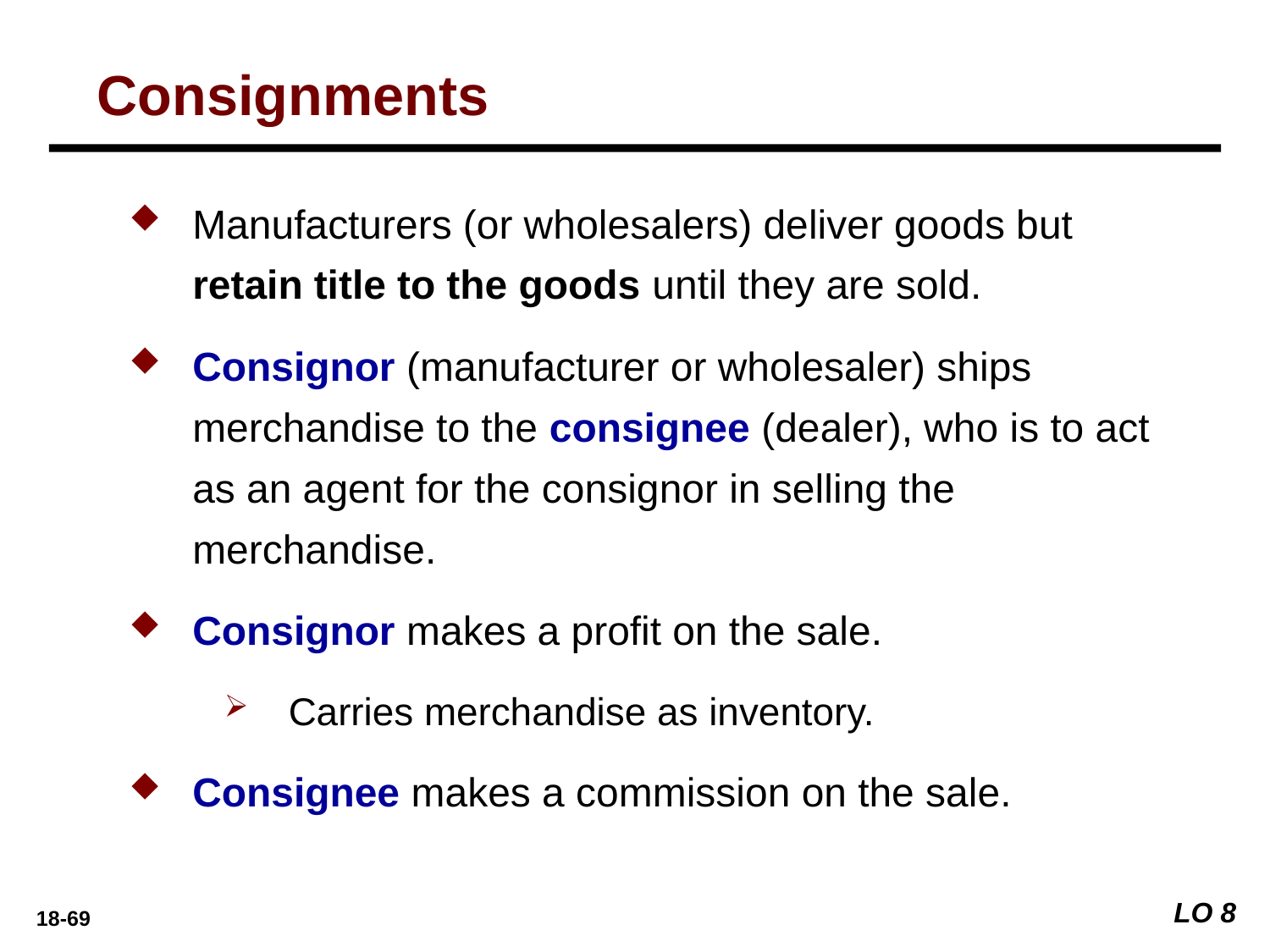

Consignments

Manufacturers (or wholesalers) deliver goods but retain title to the goods until they are sold.
Consignor (manufacturer or wholesaler) ships merchandise to the consignee (dealer), who is to act as an agent for the consignor in selling the merchandise.
Consignor makes a profit on the sale.
Carries merchandise as inventory.
Consignee makes a commission on the sale.
LO 8